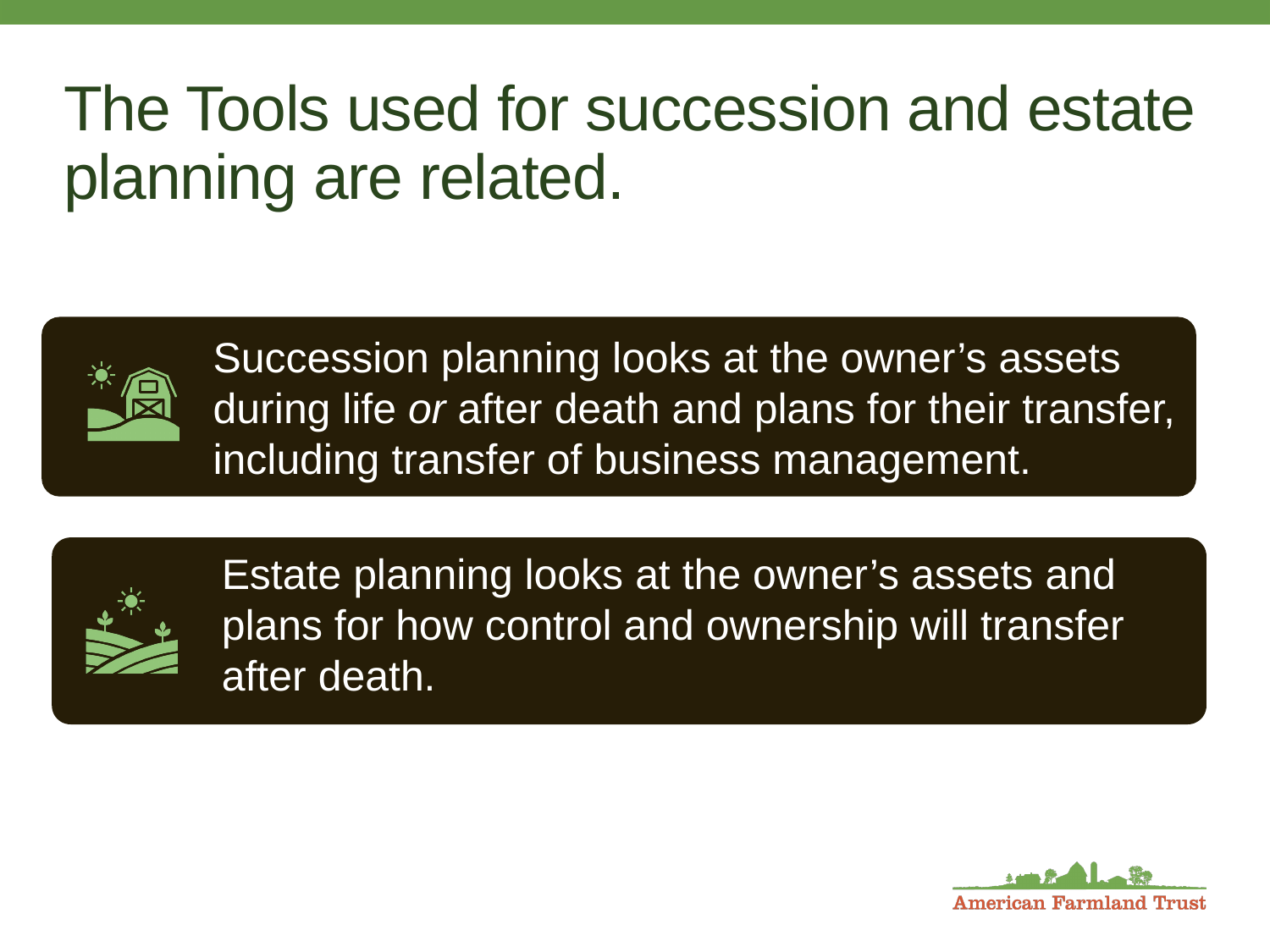

# The Tools used for succession and estate planning are related.
Succession planning looks at the owner’s assets during life or after death and plans for their transfer, including transfer of business management.
Estate planning looks at the owner’s assets and plans for how control and ownership will transfer after death.